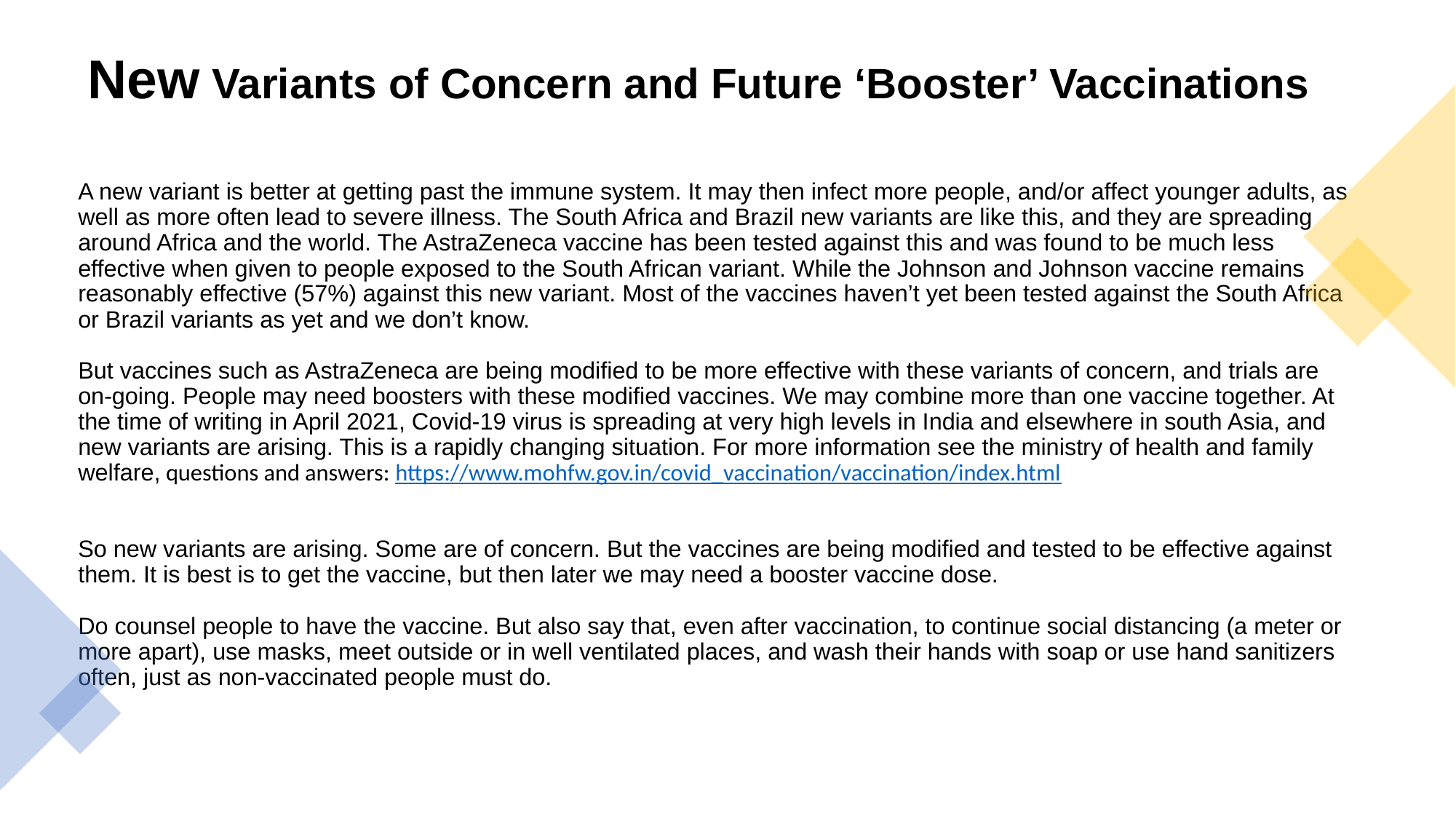

# New Variants of Concern and Future ‘Booster’ Vaccinations

A new variant is better at getting past the immune system. It may then infect more people, and/or affect younger adults, as well as more often lead to severe illness. The South Africa and Brazil new variants are like this, and they are spreading around Africa and the world. The AstraZeneca vaccine has been tested against this and was found to be much less effective when given to people exposed to the South African variant. While the Johnson and Johnson vaccine remains reasonably effective (57%) against this new variant. Most of the vaccines haven’t yet been tested against the South Africa or Brazil variants as yet and we don’t know.

But vaccines such as AstraZeneca are being modified to be more effective with these variants of concern, and trials are on-going. People may need boosters with these modified vaccines. We may combine more than one vaccine together. At the time of writing in April 2021, Covid-19 virus is spreading at very high levels in India and elsewhere in south Asia, and new variants are arising. This is a rapidly changing situation. For more information see the ministry of health and family welfare, questions and answers: https://www.mohfw.gov.in/covid_vaccination/vaccination/index.html

So new variants are arising. Some are of concern. But the vaccines are being modified and tested to be effective against them. It is best is to get the vaccine, but then later we may need a booster vaccine dose.

Do counsel people to have the vaccine. But also say that, even after vaccination, to continue social distancing (a meter or more apart), use masks, meet outside or in well ventilated places, and wash their hands with soap or use hand sanitizers often, just as non-vaccinated people must do.